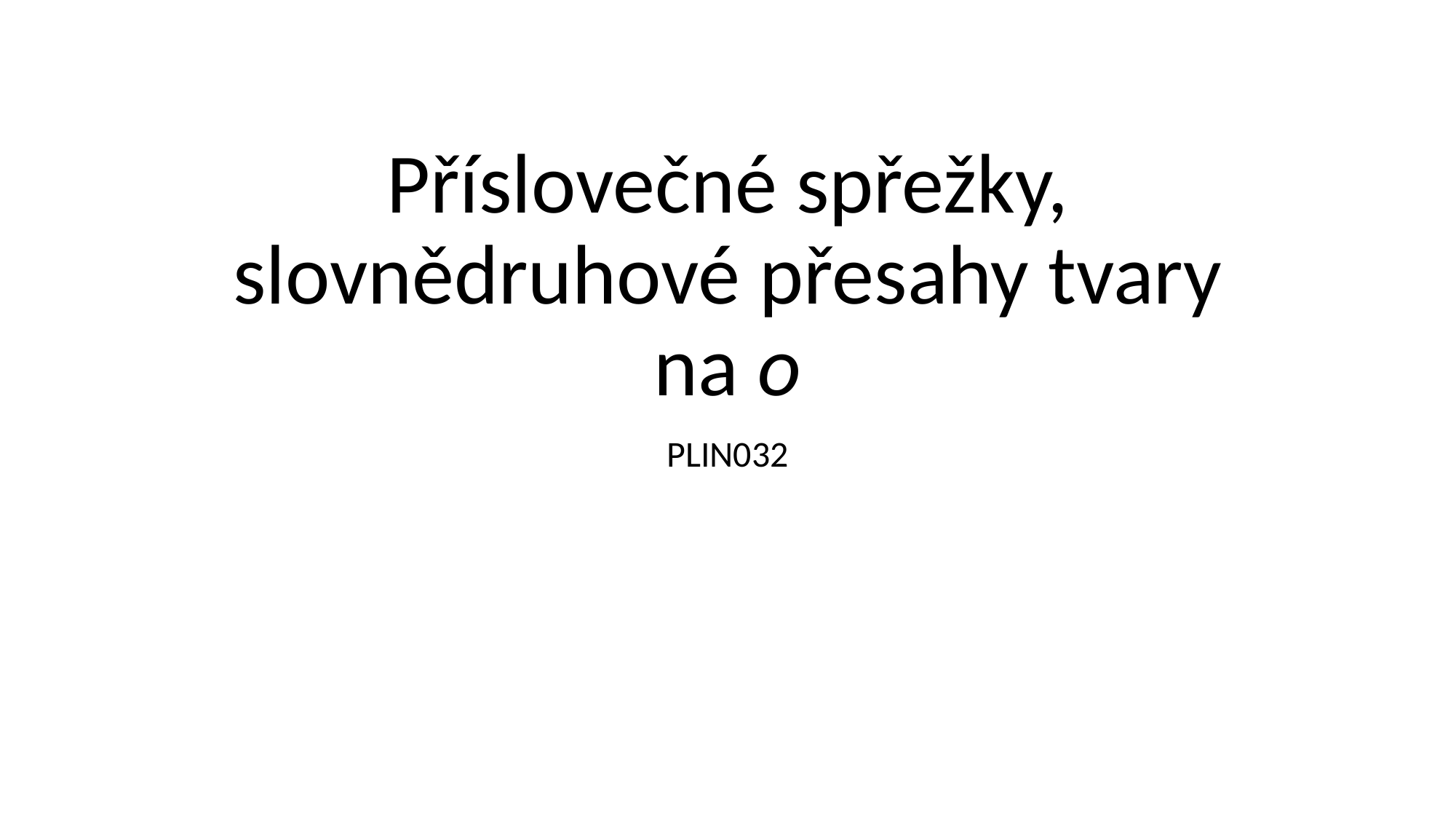

# Příslovečné spřežky, slovnědruhové přesahy tvary na o
PLIN032